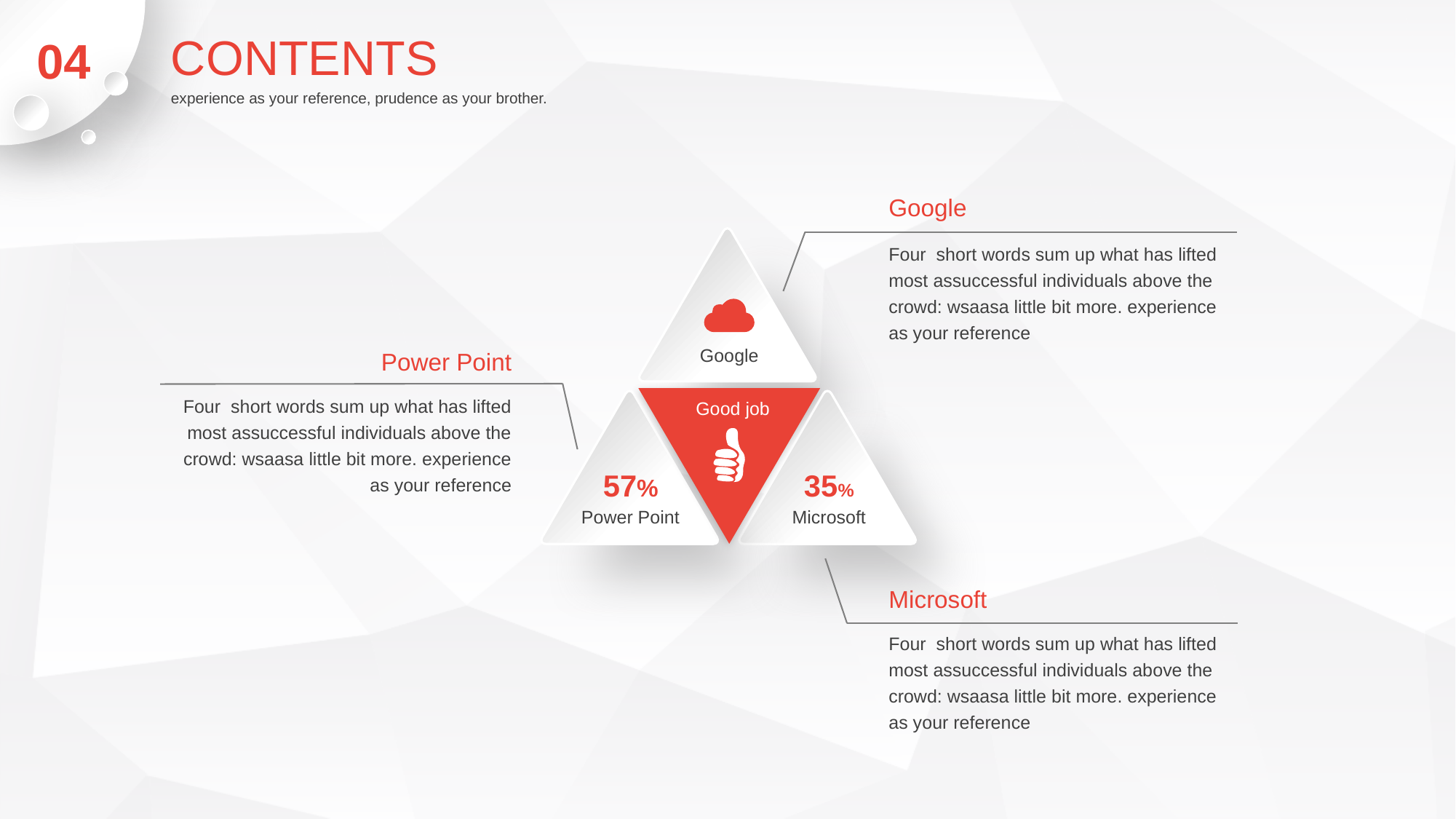

CONTENTS
04

experience as your reference, prudence as your brother.

Google

Four  short words sum up what has lifted most assuccessful individuals above the crowd: wsaasa little bit more. experience as your reference

Google
Power Point
Four  short words sum up what has lifted most assuccessful individuals above the crowd: wsaasa little bit more. experience as your reference

Good job

35%
57%
Power Point
Microsoft
Microsoft
Four  short words sum up what has lifted most assuccessful individuals above the crowd: wsaasa little bit more. experience as your reference